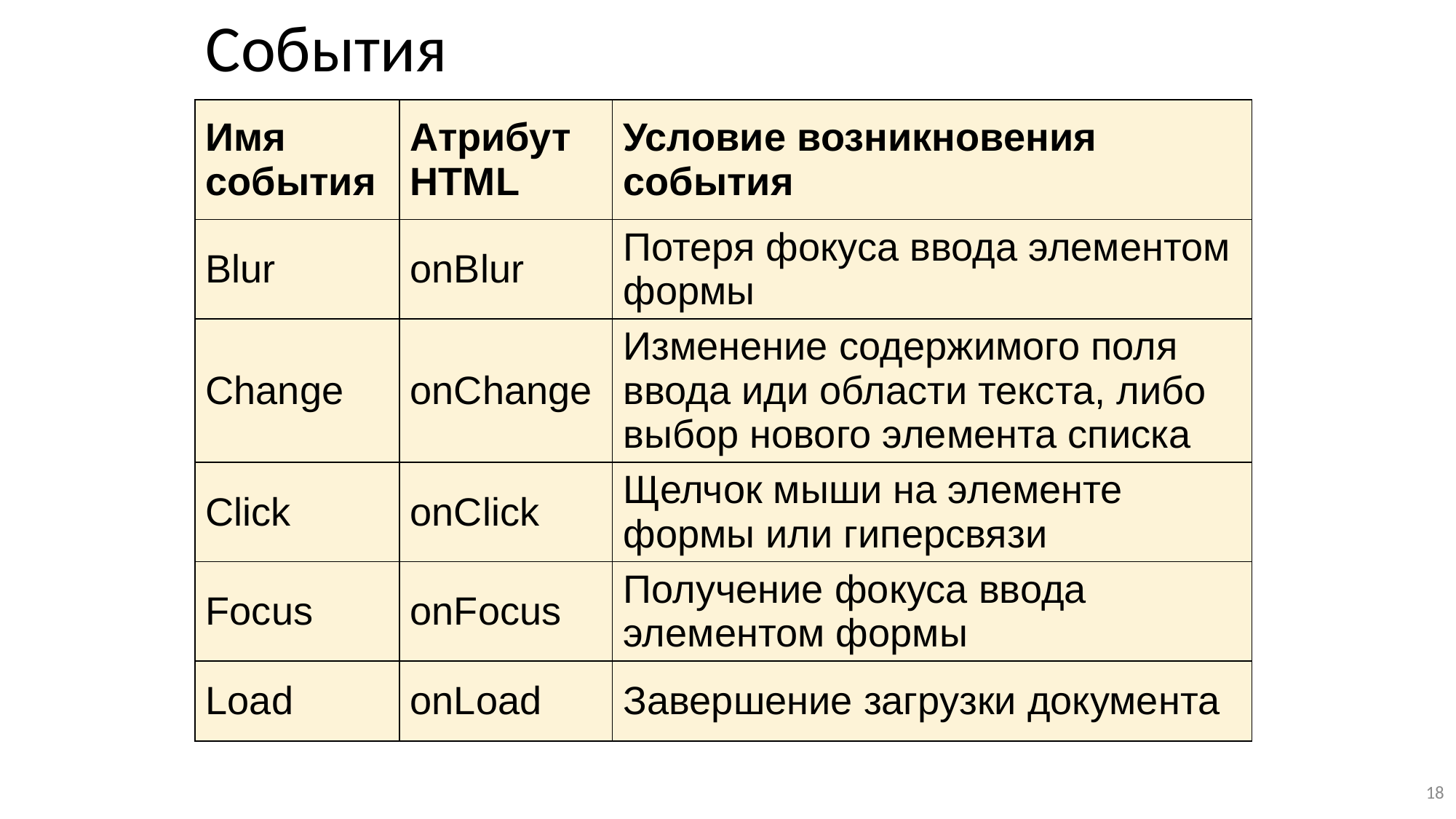

# События
| Имя события | Атрибут HTML | Условие возникновения события |
| --- | --- | --- |
| Blur | onBlur | Потеря фокуса ввода элементом формы |
| Change | onChange | Изменение содержимого поля ввода иди области текста, либо выбор нового элемента списка |
| Click | onClick | Щелчок мыши на элементе формы или гиперсвязи |
| Focus | onFocus | Получение фокуса ввода элементом формы |
| Load | onLoad | Завершение загрузки документа |
18